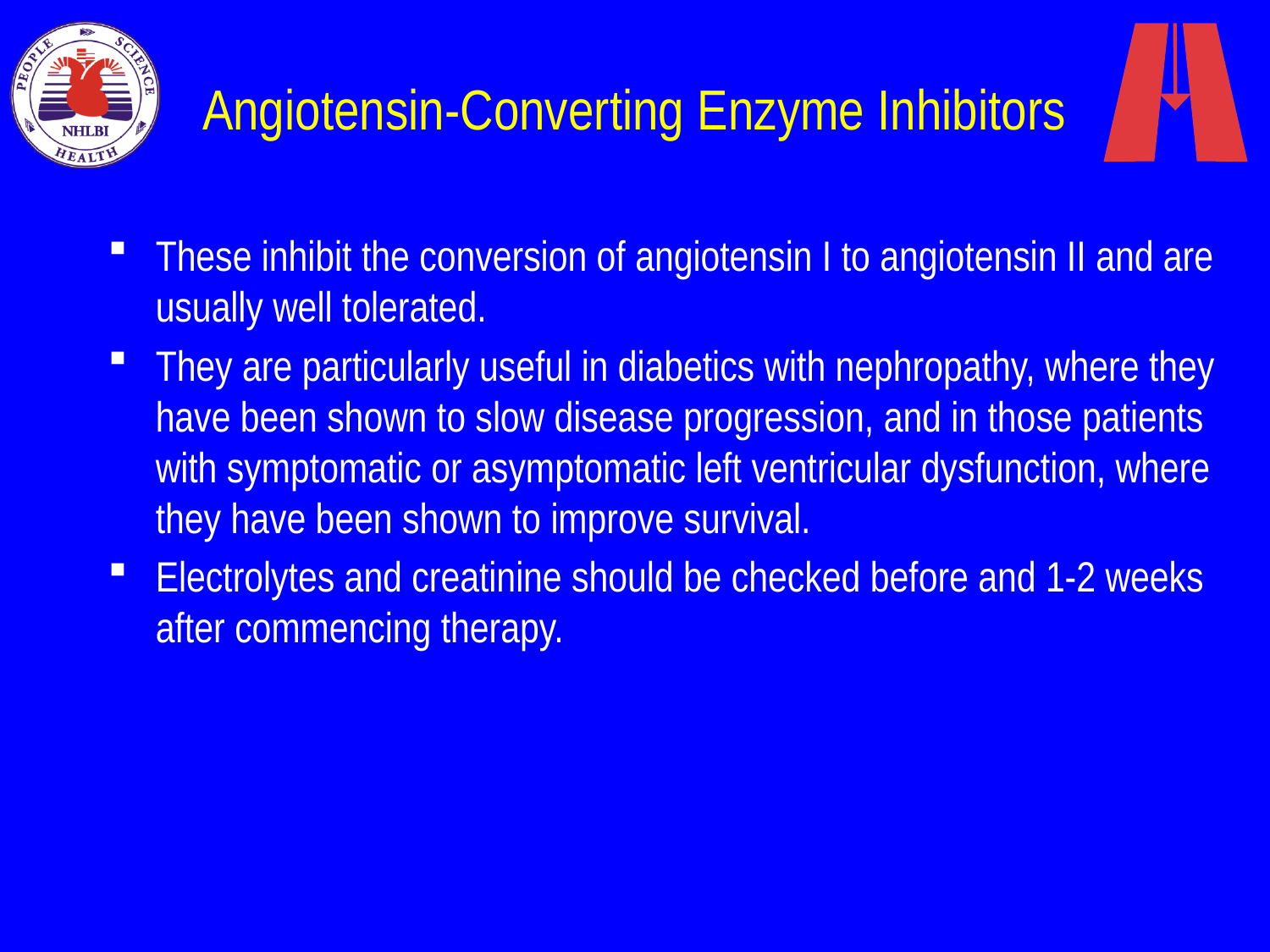

# Angiotensin-Converting Enzyme Inhibitors
These inhibit the conversion of angiotensin I to angiotensin II and are usually well tolerated.
They are particularly useful in diabetics with nephropathy, where they have been shown to slow disease progression, and in those patients with symptomatic or asymptomatic left ventricular dysfunction, where they have been shown to improve survival.
Electrolytes and creatinine should be checked before and 1-2 weeks after commencing therapy.